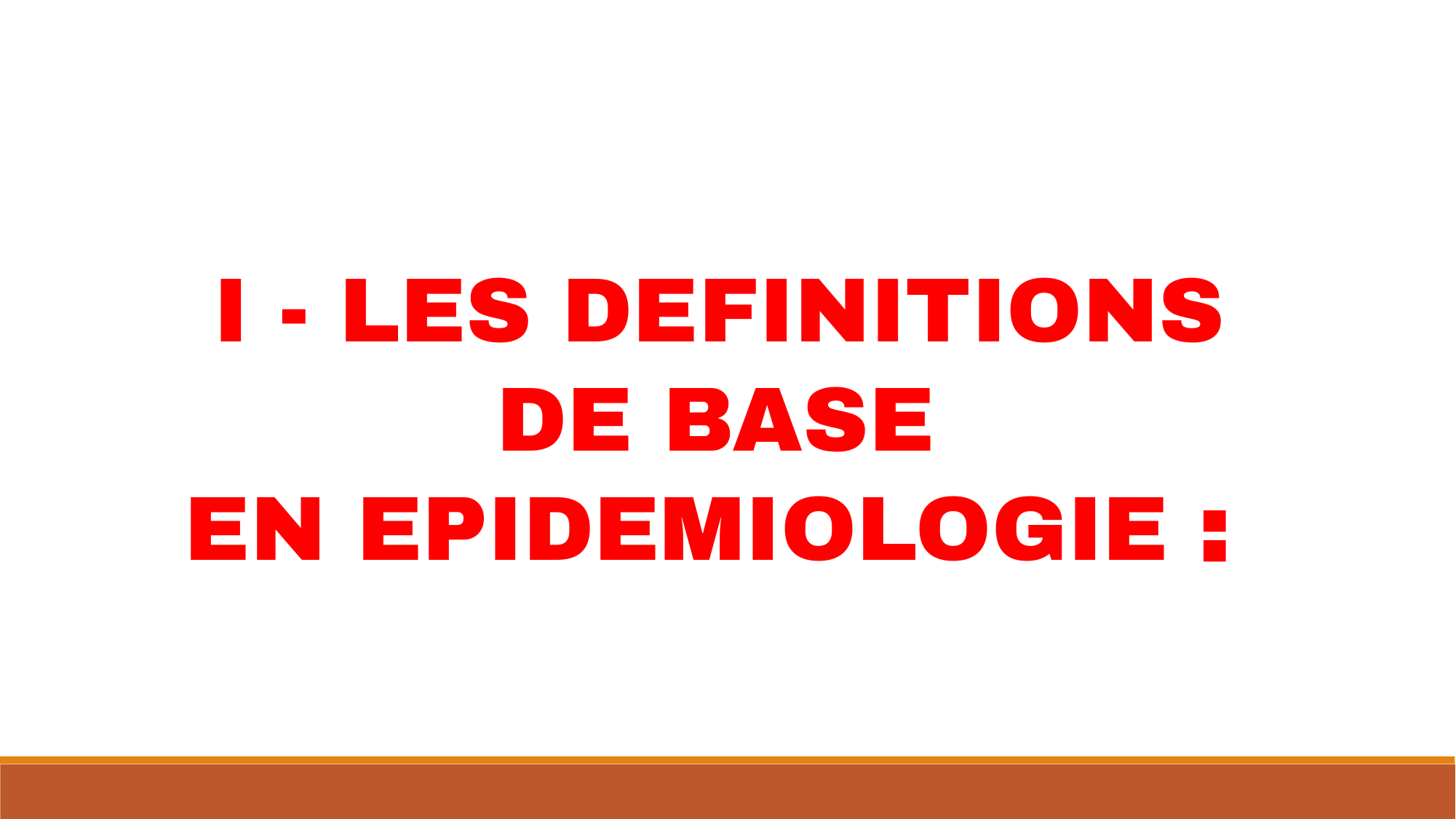

I - LES DEFINITIONS
DE BASE
EN EPIDEMIOLOGIE :